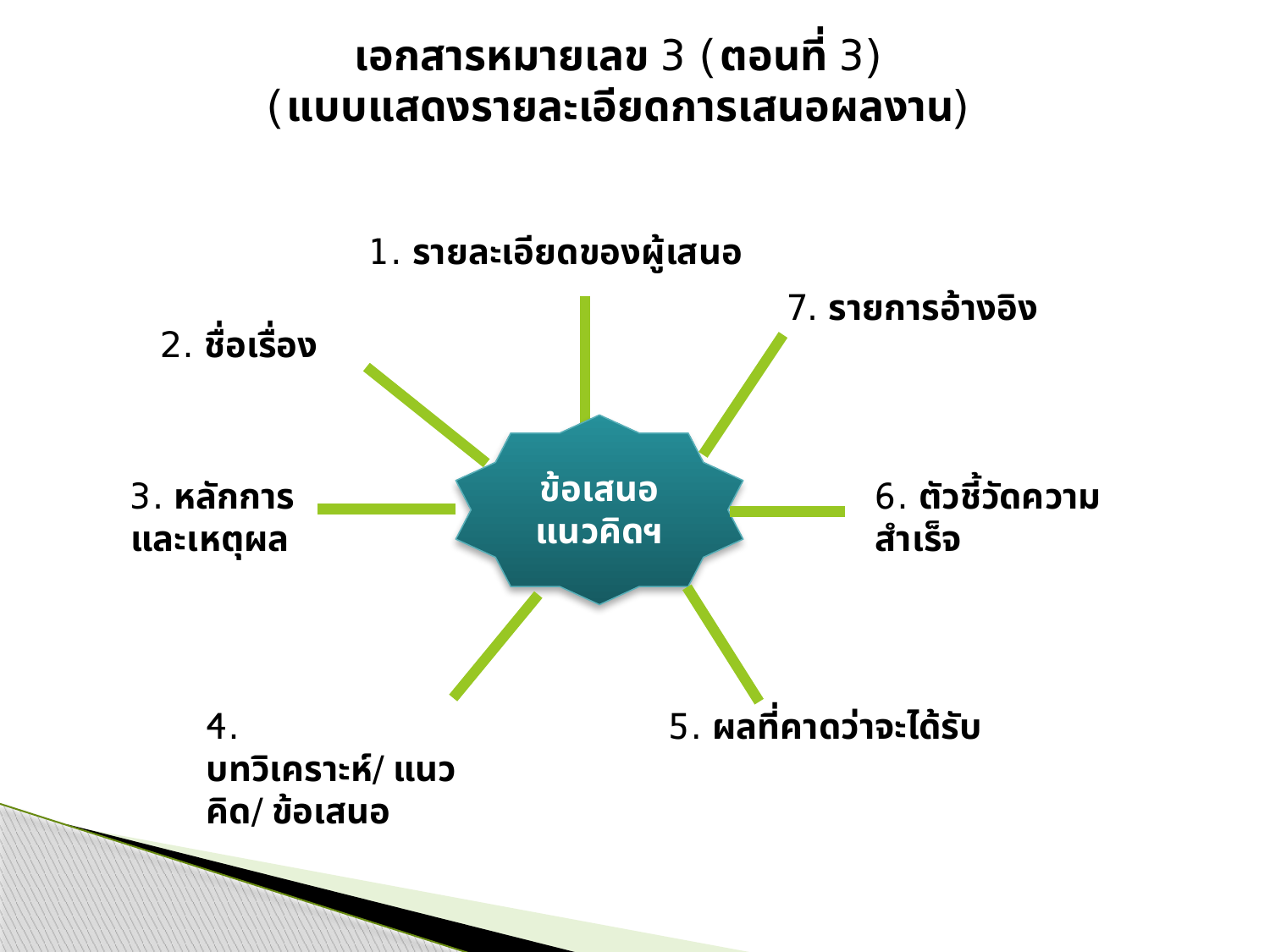

# เอกสารหมายเลข 3 (ตอนที่ 3) (แบบแสดงรายละเอียดการเสนอผลงาน)
1. รายละเอียดของผู้เสนอ
7. รายการอ้างอิง
2. ชื่อเรื่อง

ข้อเสนอ
แนวคิดฯ
3. หลักการ
และเหตุผล
6. ตัวชี้วัดความสำเร็จ
4. บทวิเคราะห์/แนวคิด/ข้อเสนอ
5. ผลที่คาดว่าจะได้รับ